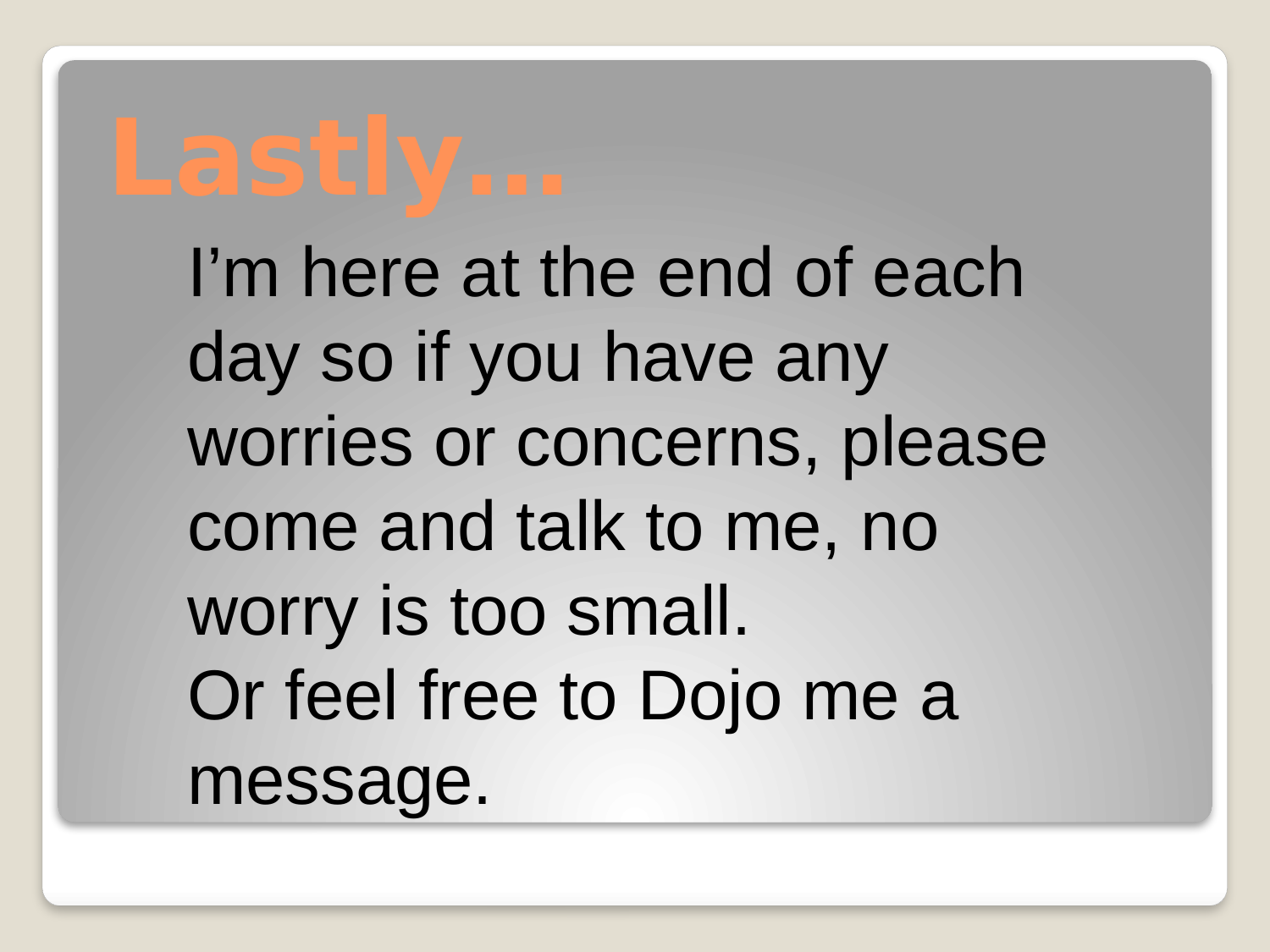

# Lastly…
I’m here at the end of each day so if you have any worries or concerns, please come and talk to me, no worry is too small.
Or feel free to Dojo me a message.